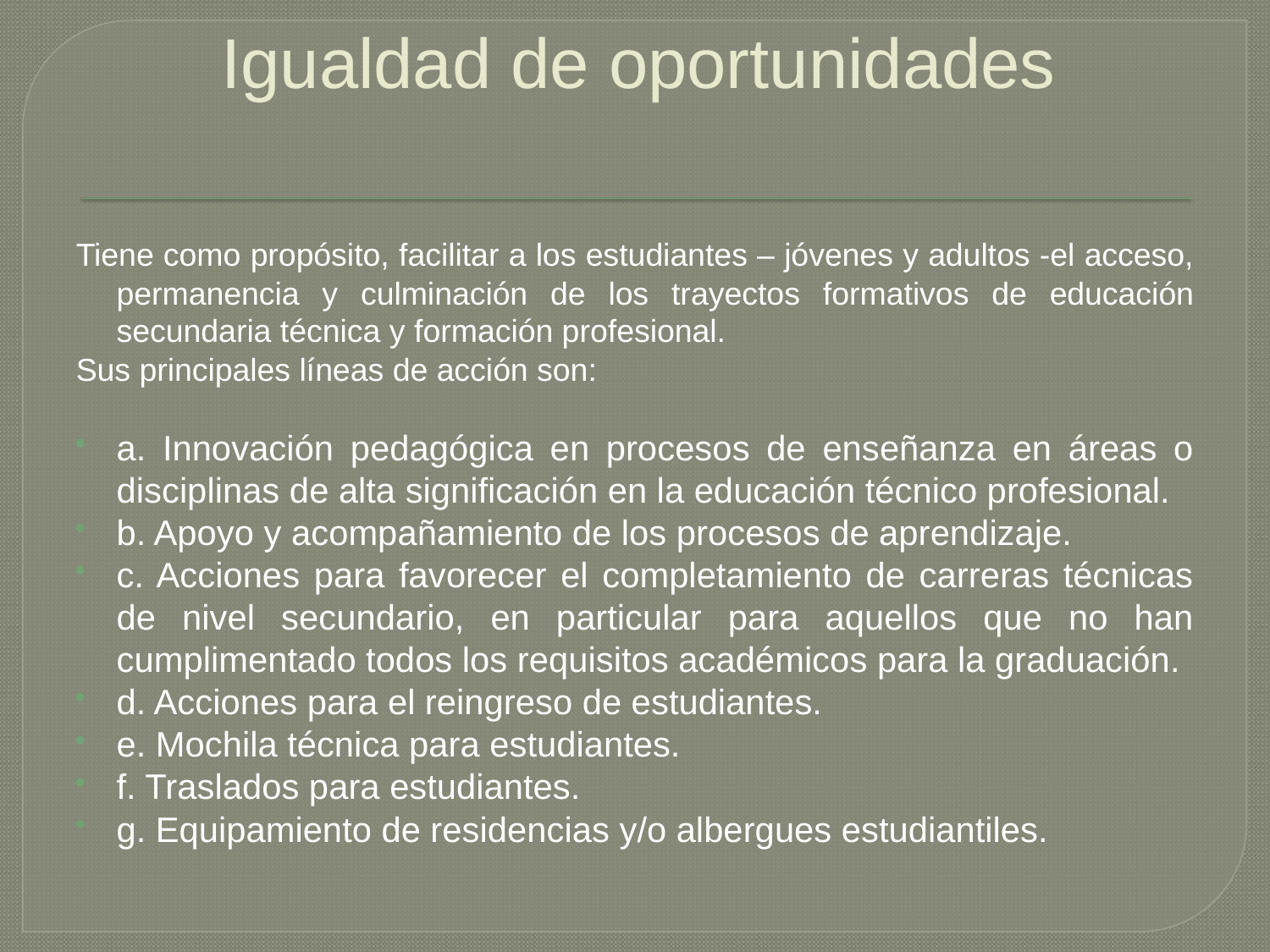

# Igualdad de oportunidades
Tiene como propósito, facilitar a los estudiantes – jóvenes y adultos -el acceso, permanencia y culminación de los trayectos formativos de educación secundaria técnica y formación profesional.
Sus principales líneas de acción son:

a. Innovación pedagógica en procesos de enseñanza en áreas o disciplinas de alta significación en la educación técnico profesional.
b. Apoyo y acompañamiento de los procesos de aprendizaje.
c. Acciones para favorecer el completamiento de carreras técnicas de nivel secundario, en particular para aquellos que no han cumplimentado todos los requisitos académicos para la graduación.
d. Acciones para el reingreso de estudiantes.
e. Mochila técnica para estudiantes.
f. Traslados para estudiantes.
g. Equipamiento de residencias y/o albergues estudiantiles.